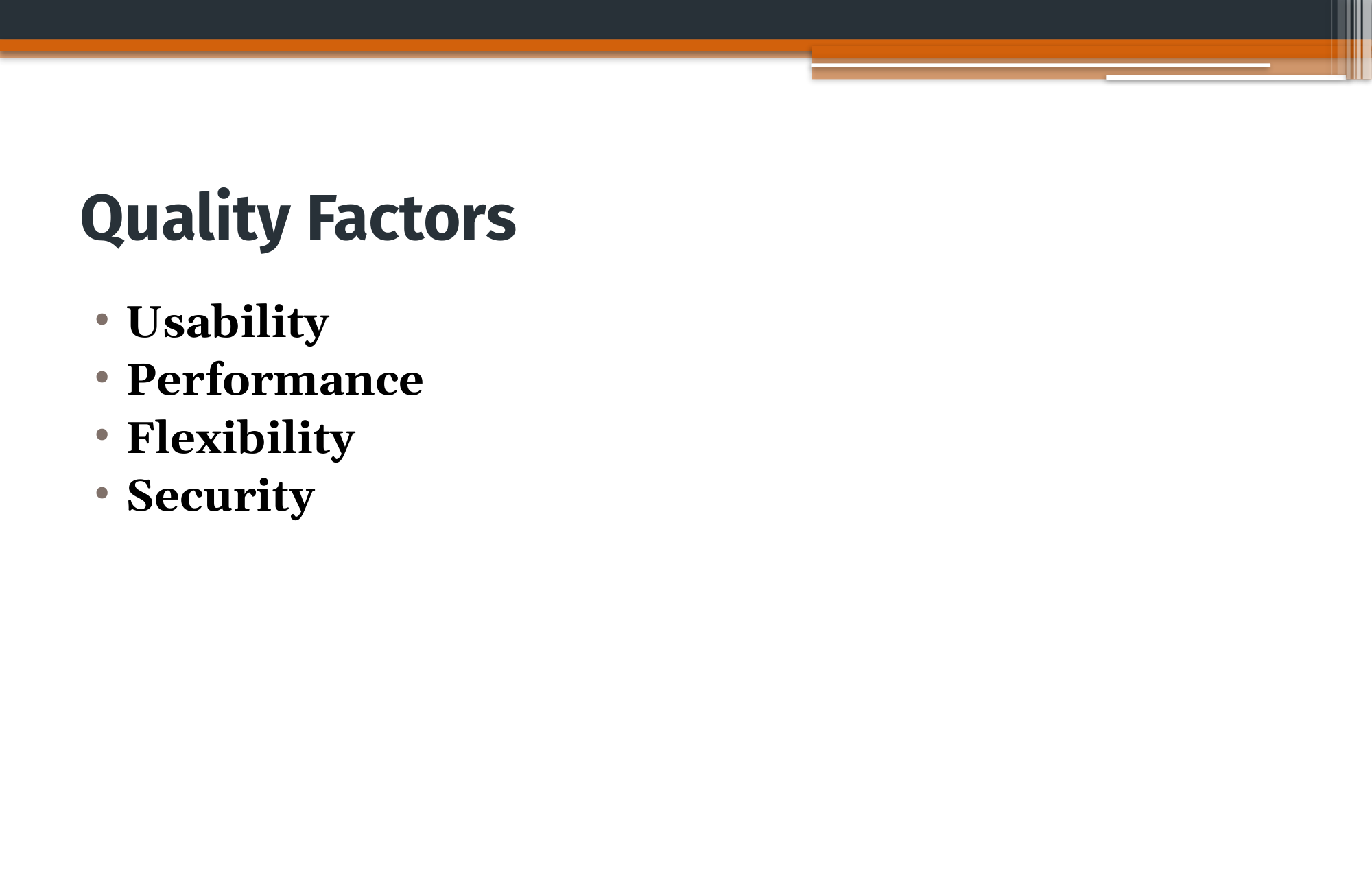

# Quality Factors
Usability
Performance
Flexibility
Security